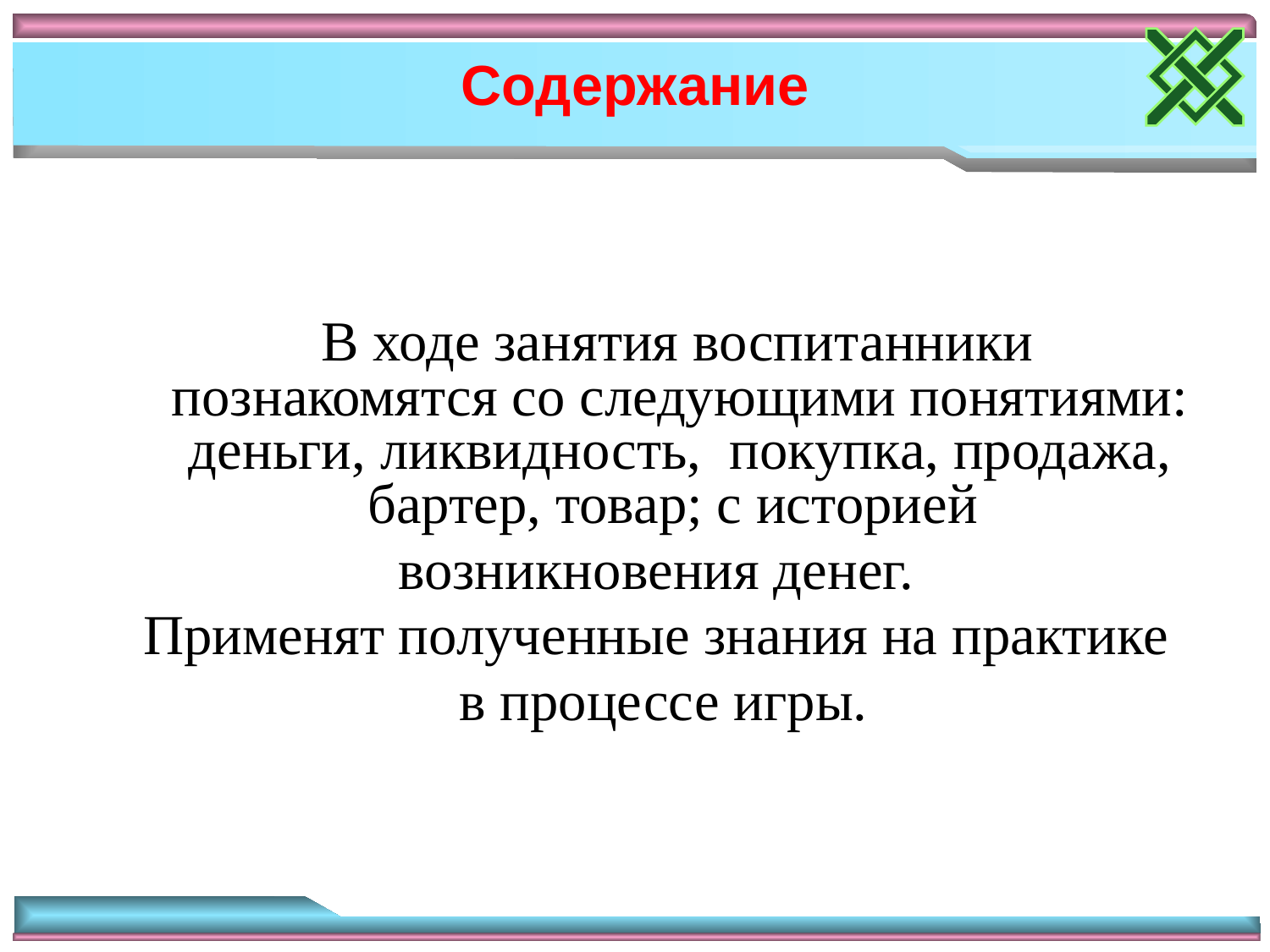

# Содержание

   В ходе занятия воспитанники познакомятся со следующими понятиями: деньги, ликвидность,  покупка, продажа, бартер, товар; с историей
 возникновения денег.
Применят полученные знания на практике
 в процессе игры.